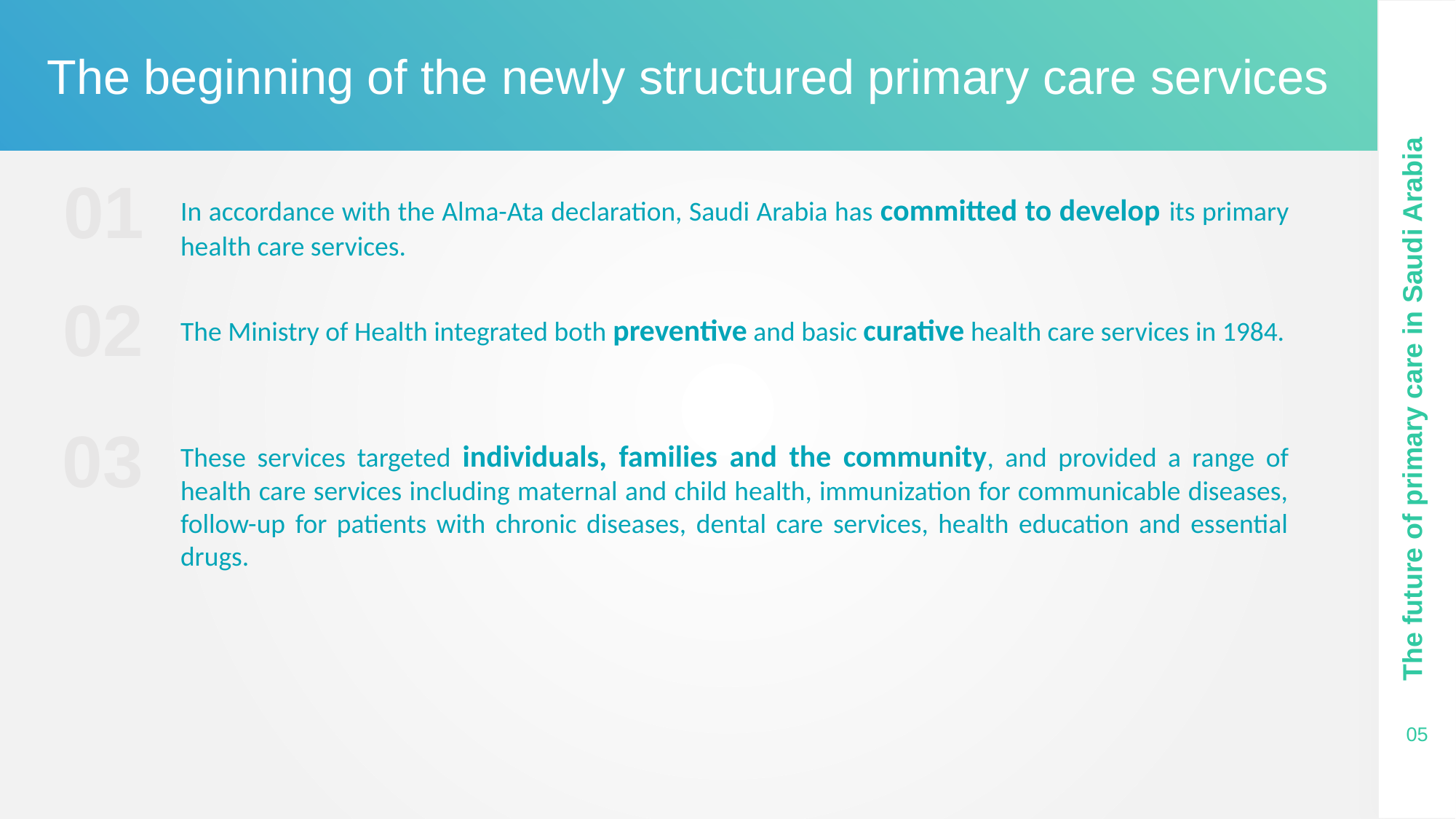

The beginning of the newly structured primary care services
01
In accordance with the Alma-Ata declaration, Saudi Arabia has committed to develop its primary health care services.

02
The Ministry of Health integrated both preventive and basic curative health care services in 1984.
The future of primary care in Saudi Arabia
03
These services targeted individuals, families and the community, and provided a range of health care services including maternal and child health, immunization for communicable diseases, follow-up for patients with chronic diseases, dental care services, health education and essential drugs.

05